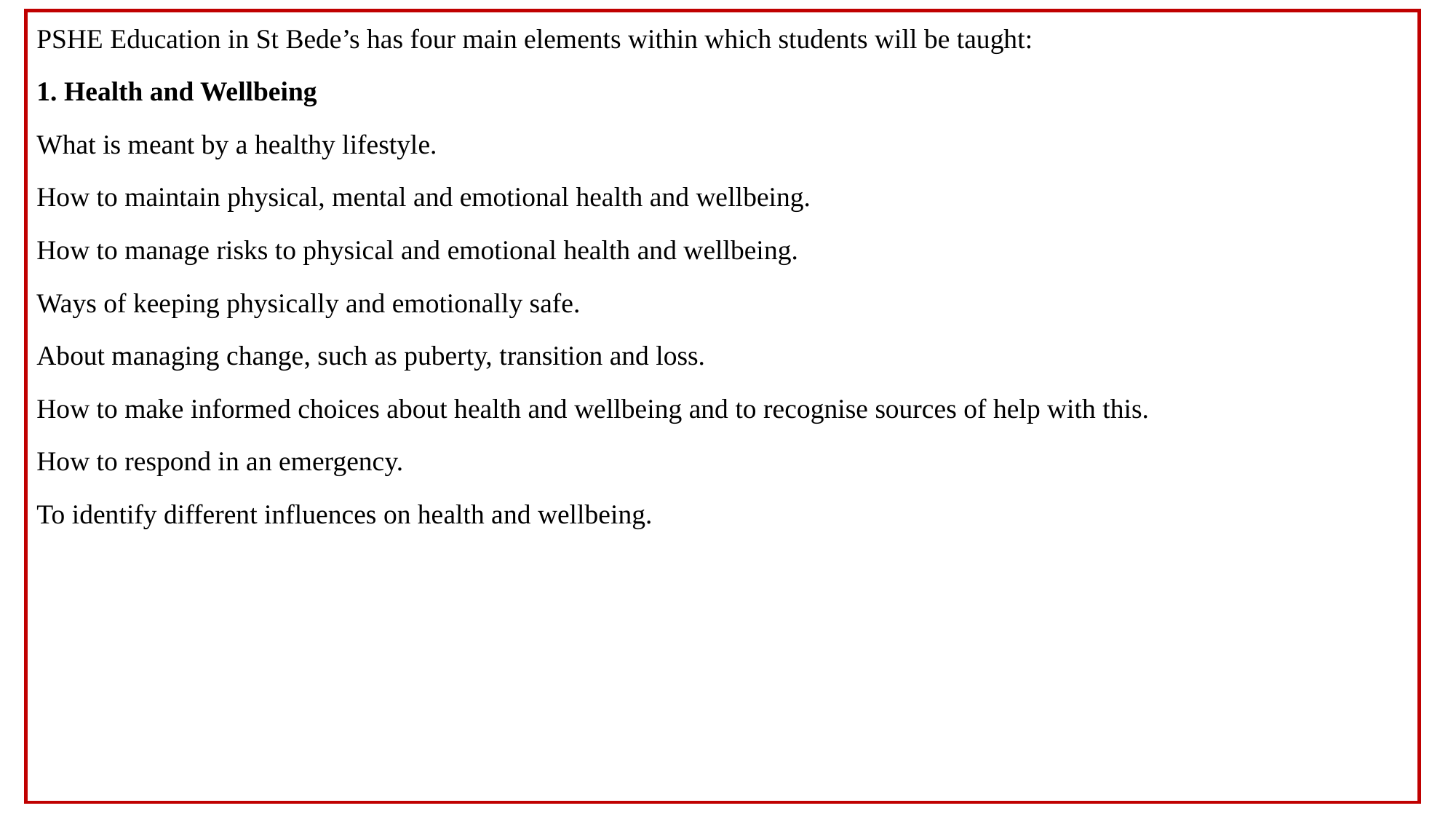

PSHE Education in St Bede’s has four main elements within which students will be taught:
1. Health and Wellbeing
What is meant by a healthy lifestyle.
How to maintain physical, mental and emotional health and wellbeing.
How to manage risks to physical and emotional health and wellbeing.
Ways of keeping physically and emotionally safe.
About managing change, such as puberty, transition and loss.
How to make informed choices about health and wellbeing and to recognise sources of help with this.
How to respond in an emergency.
To identify different influences on health and wellbeing.